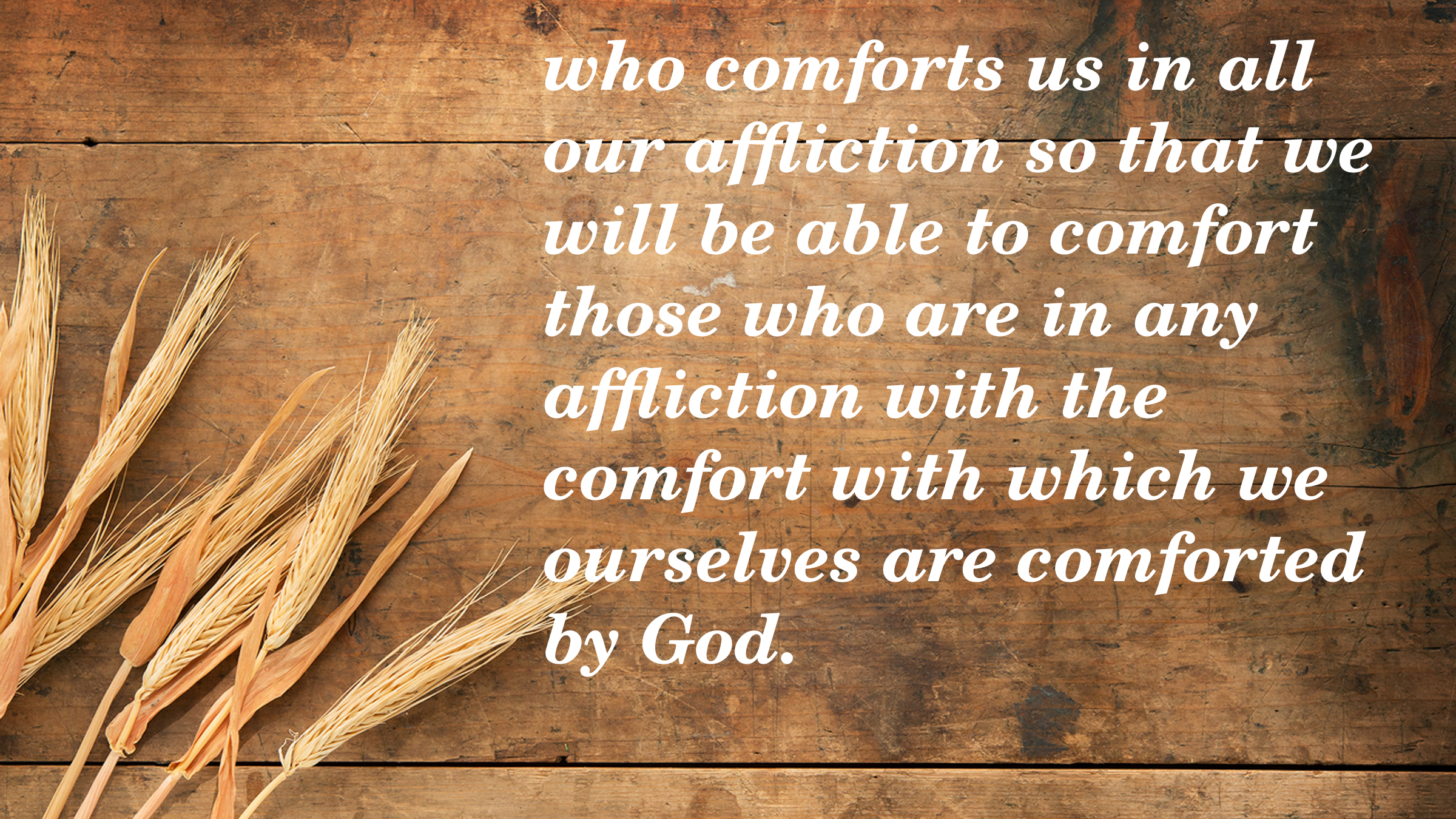

who comforts us in all our affliction so that we will be able to comfort those who are in any affliction with the comfort with which we ourselves are comforted by God.